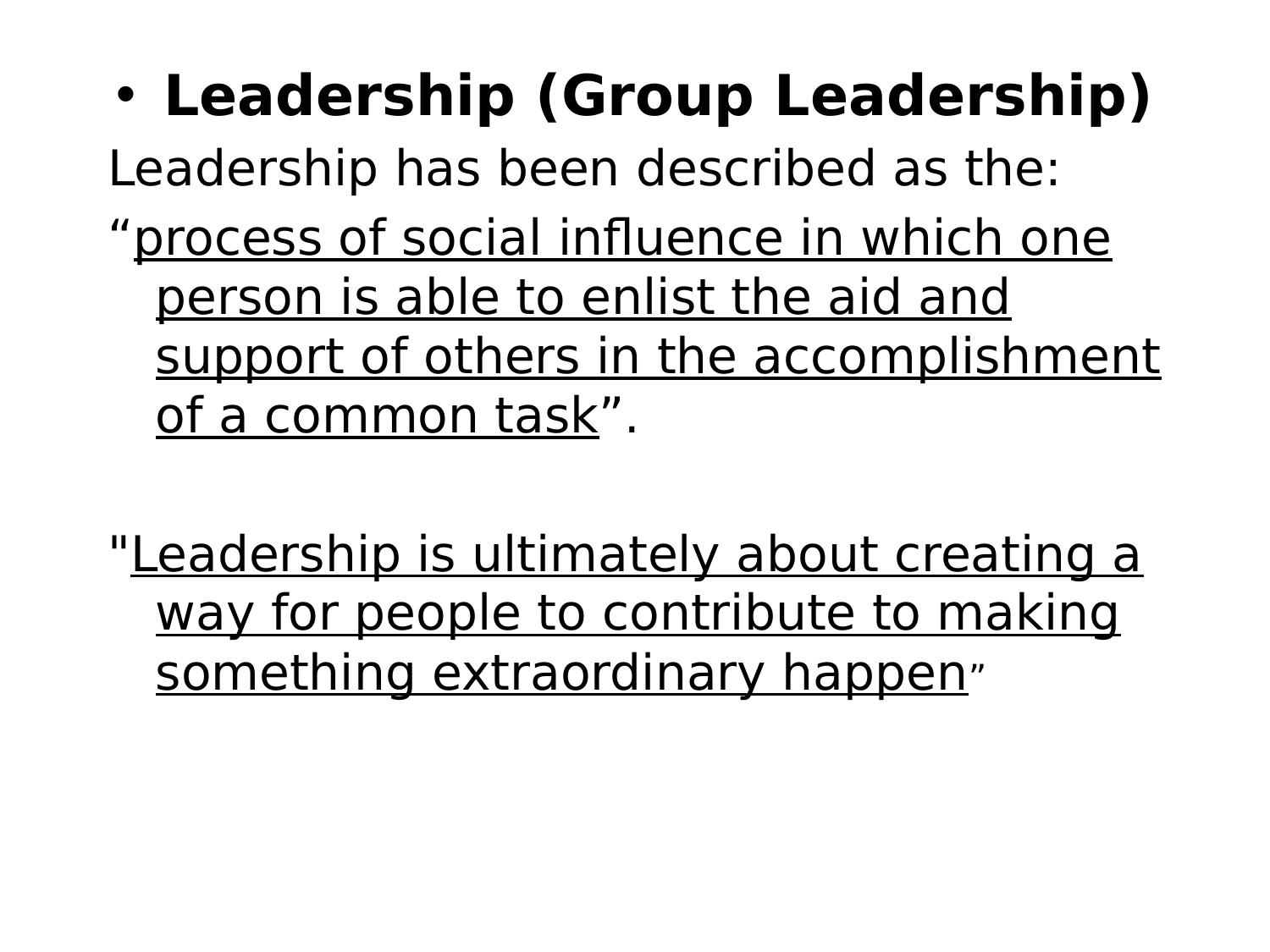

Leadership (Group Leadership)
Leadership has been described as the:
“process of social influence in which one person is able to enlist the aid and support of others in the accomplishment of a common task”.

"Leadership is ultimately about creating a way for people to contribute to making something extraordinary happen”